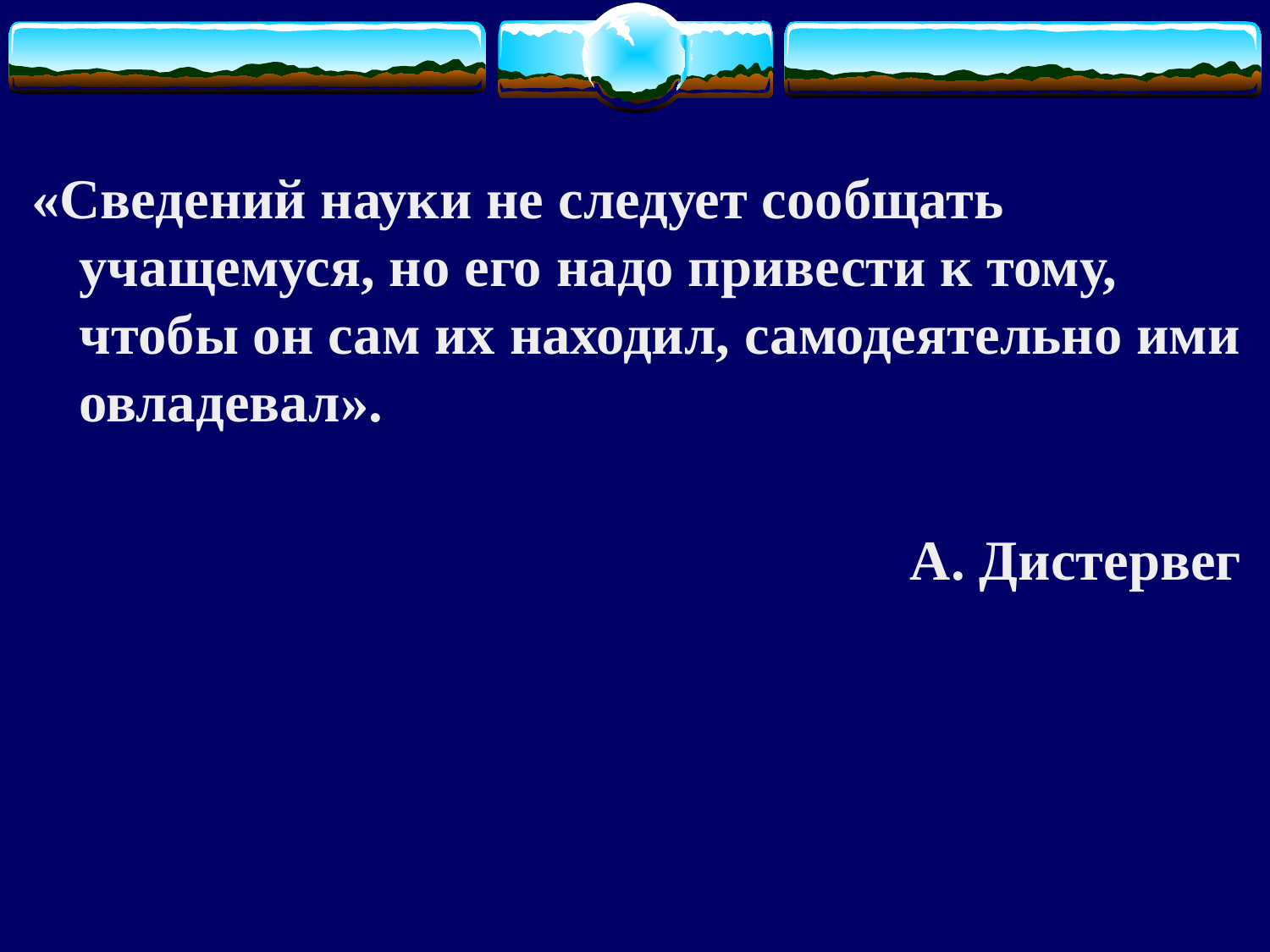

«Сведений науки не следует сообщать учащемуся, но его надо привести к тому, чтобы он сам их находил, самодеятельно ими овладевал».

А. Дистервег